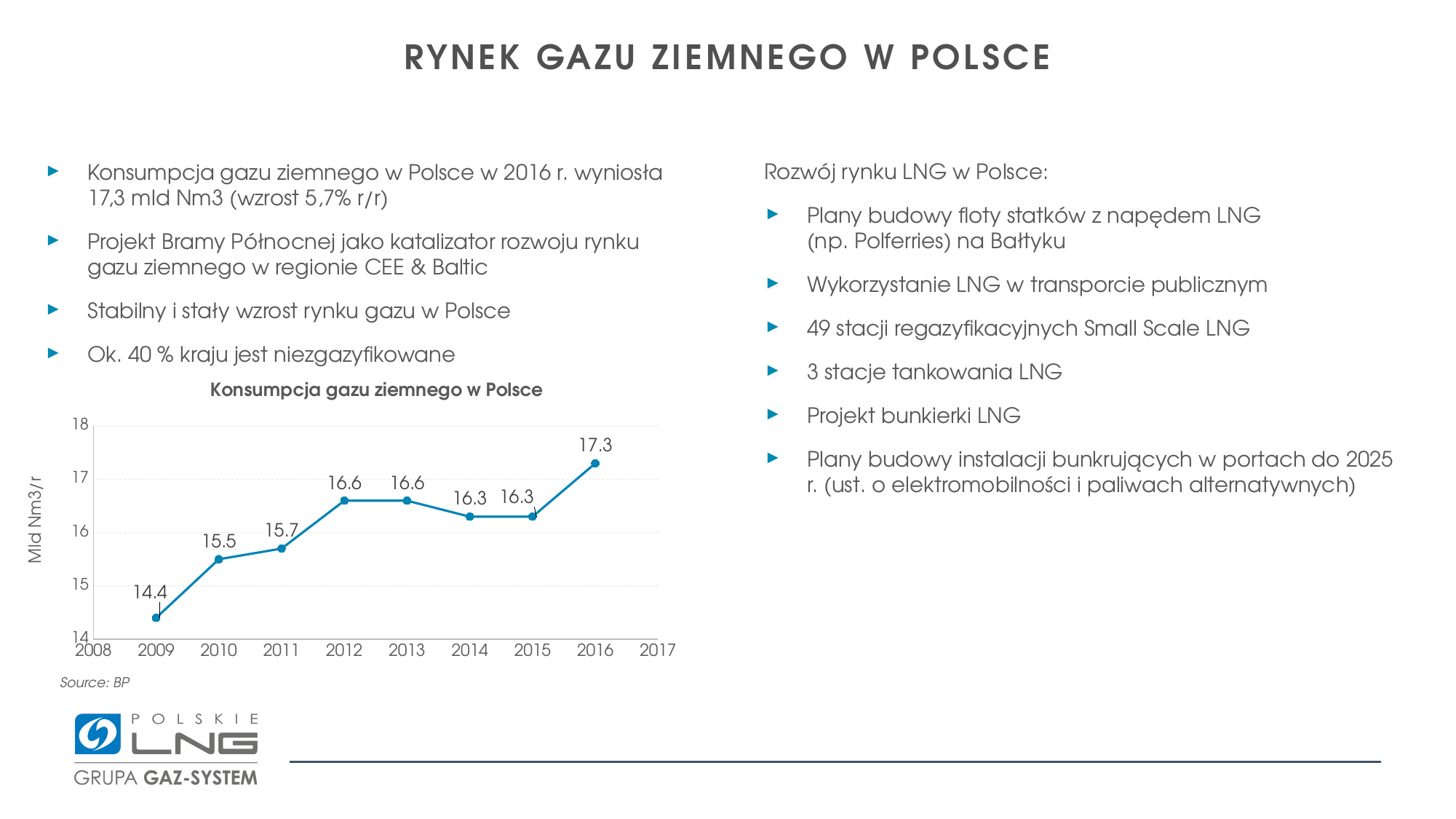

# Rynek Gazu ziemnego w polsce
Rozwój rynku LNG w Polsce:
Plany budowy floty statków z napędem LNG
(np. Polferries) na Bałtyku
Wykorzystanie LNG w transporcie publicznym
49 stacji regazyfikacyjnych Small Scale LNG
3 stacje tankowania LNG
Projekt bunkierki LNG
Plany budowy instalacji bunkrujących w portach do 2025 r. (ust. o elektromobilności i paliwach alternatywnych)

Konsumpcja gazu ziemnego w Polsce w 2016 r. wyniosła 17,3 mld Nm3 (wzrost 5,7% r/r)
Projekt Bramy Północnej jako katalizator rozwoju rynku gazu ziemnego w regionie CEE & Baltic
Stabilny i stały wzrost rynku gazu w Polsce
Ok. 40 % kraju jest niezgazyfikowane

### Chart: Konsumpcja gazu ziemnego w Polsce

| Category |  |
|---|---|
Source: BP